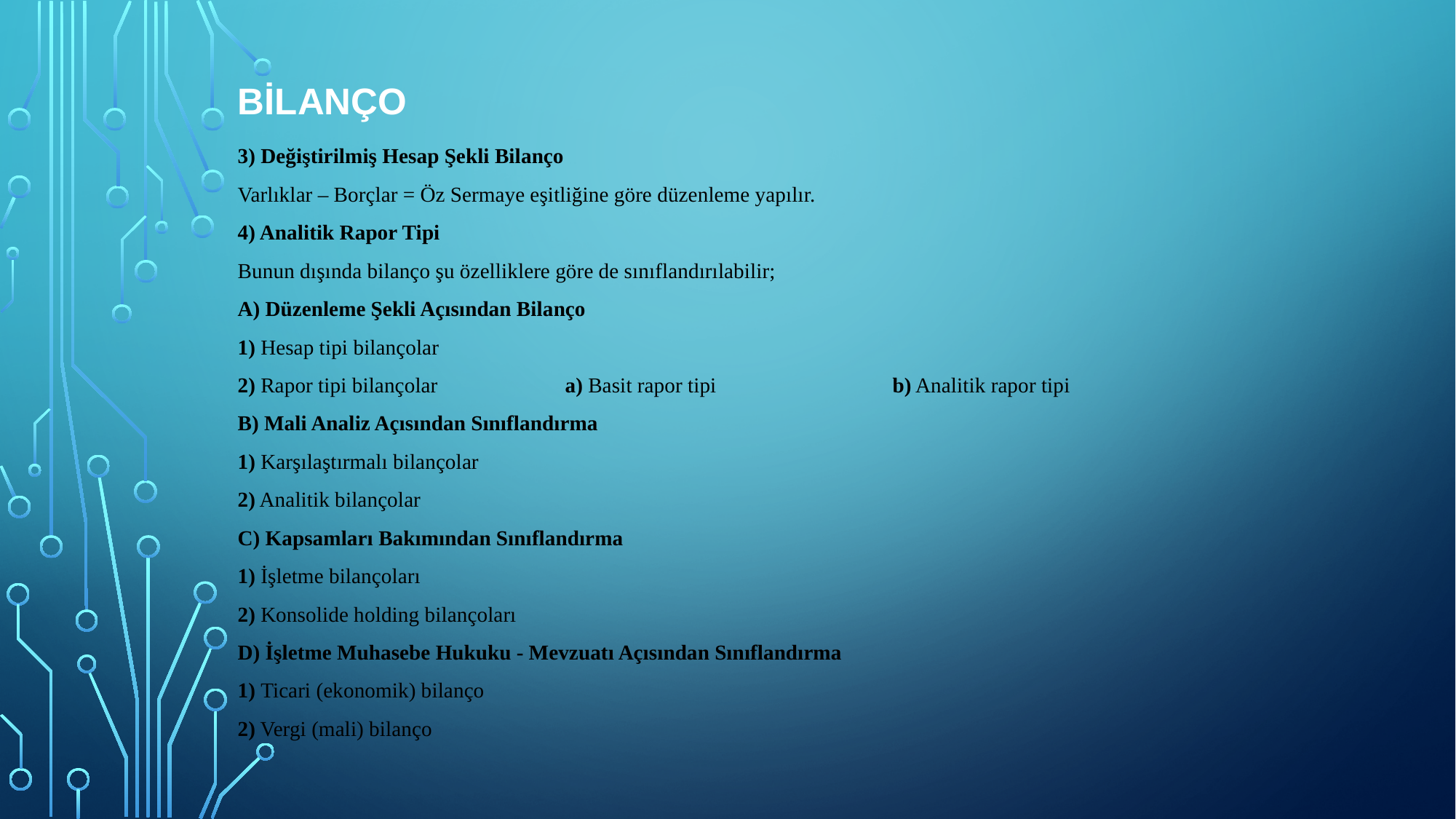

# Bilanço
3) Değiştirilmiş Hesap Şekli Bilanço
Varlıklar – Borçlar = Öz Sermaye eşitliğine göre düzenleme yapılır.
4) Analitik Rapor Tipi
Bunun dışında bilanço şu özelliklere göre de sınıflandırılabilir;
A) Düzenleme Şekli Açısından Bilanço
1) Hesap tipi bilançolar
2) Rapor tipi bilançolar		a) Basit rapor tipi		b) Analitik rapor tipi
B) Mali Analiz Açısından Sınıflandırma
1) Karşılaştırmalı bilançolar
2) Analitik bilançolar
C) Kapsamları Bakımından Sınıflandırma
1) İşletme bilançoları
2) Konsolide holding bilançoları
D) İşletme Muhasebe Hukuku - Mevzuatı Açısından Sınıflandırma
1) Ticari (ekonomik) bilanço
2) Vergi (mali) bilanço